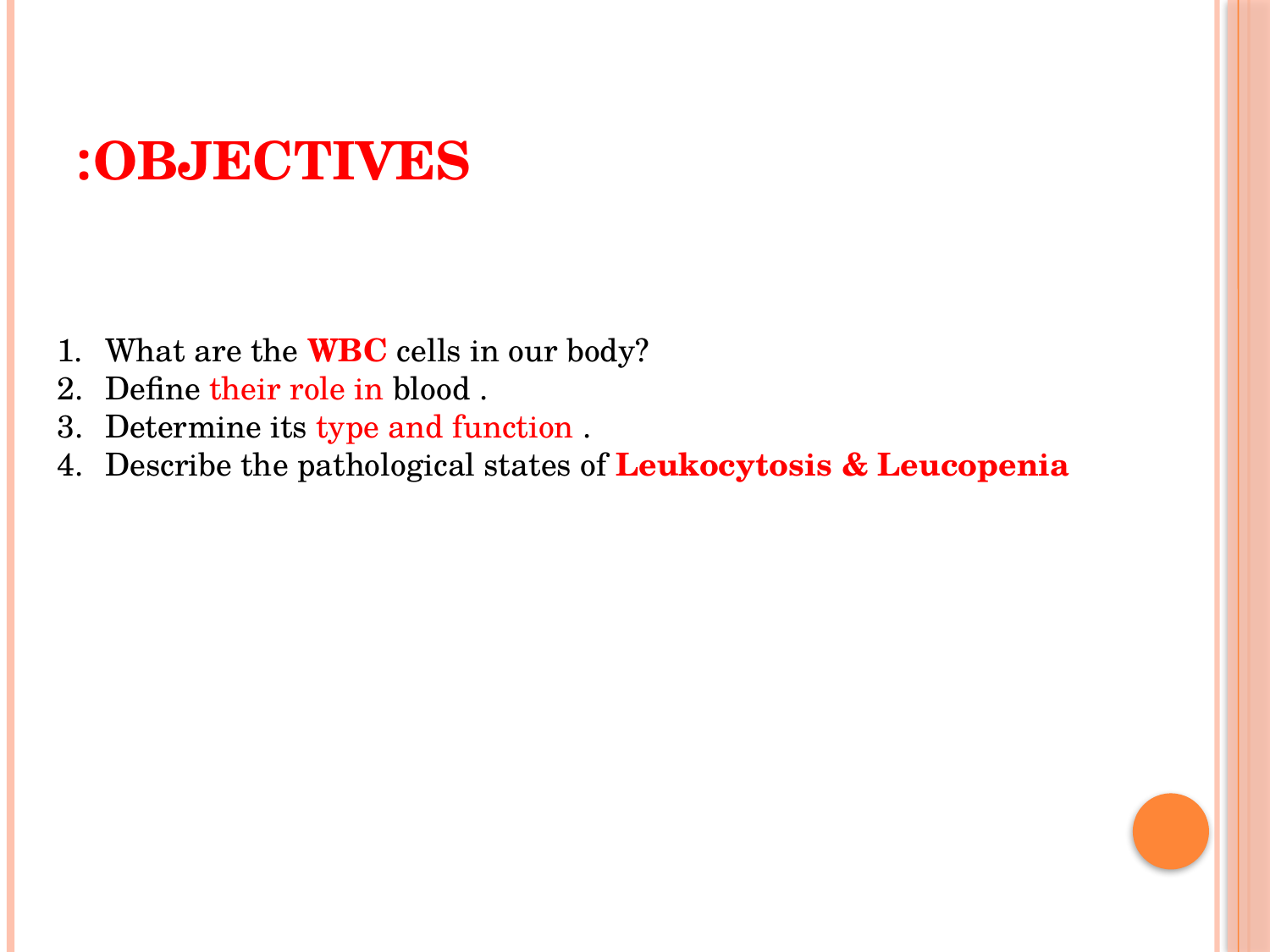

# Objectives:

What are the WBC cells in our body?
Define their role in blood .
Determine its type and function .
Describe the pathological states of Leukocytosis & Leucopenia